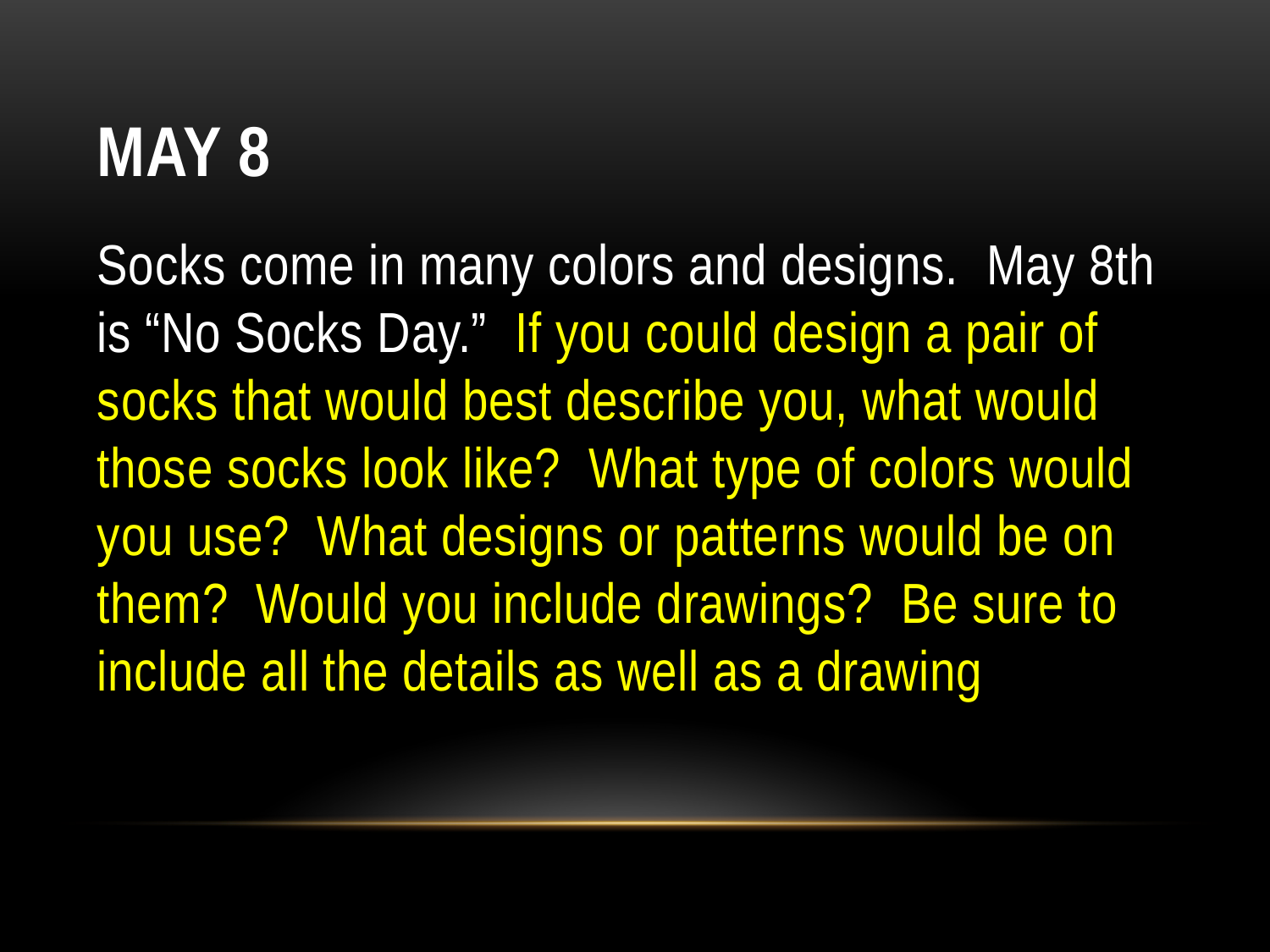

# May 8
Socks come in many colors and designs.  May 8th is “No Socks Day.”  If you could design a pair of socks that would best describe you, what would those socks look like?  What type of colors would you use?  What designs or patterns would be on them?  Would you include drawings?  Be sure to include all the details as well as a drawing